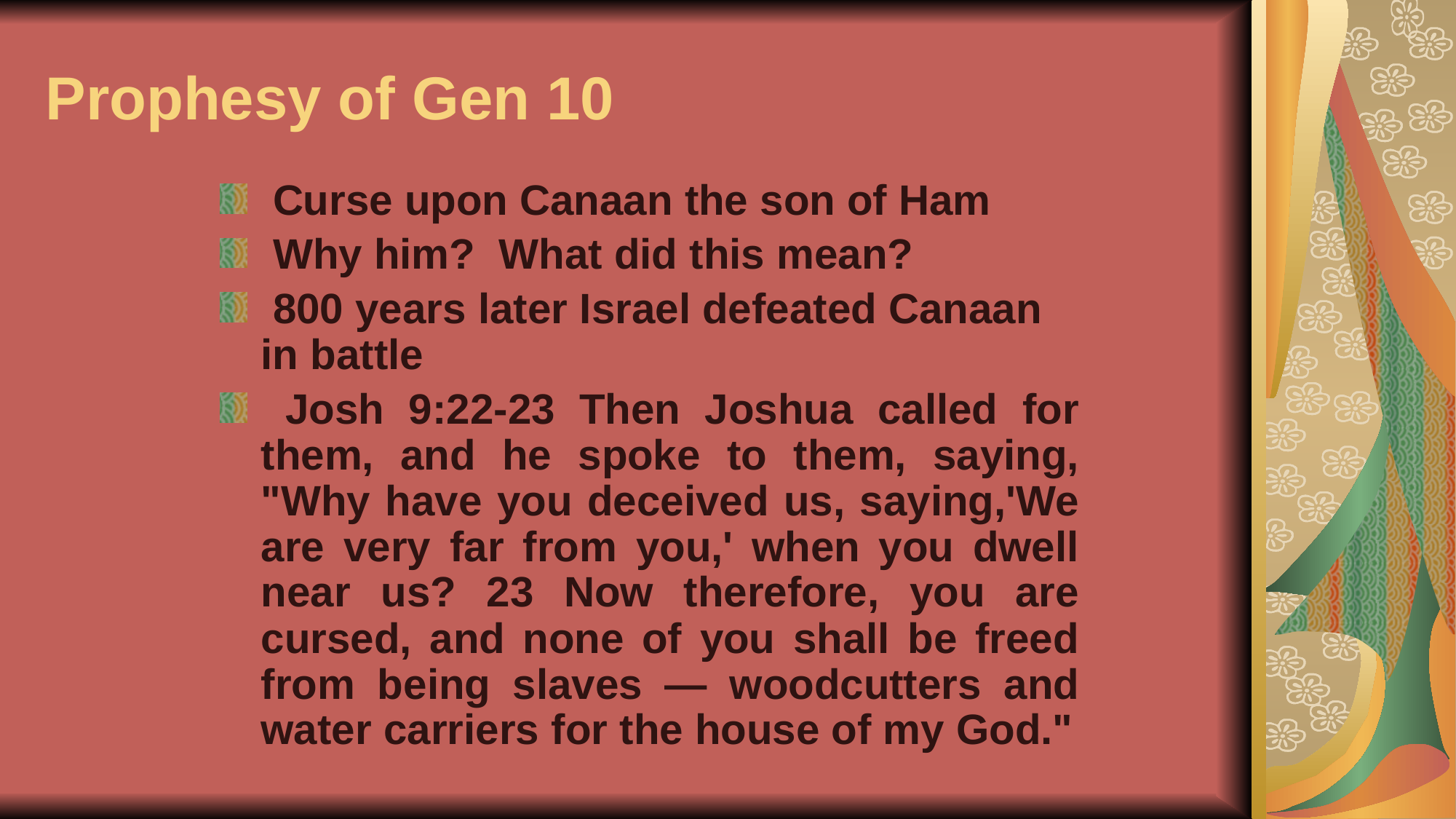

# Prophesy of Gen 10
 Curse upon Canaan the son of Ham
 Why him?  What did this mean?
 800 years later Israel defeated Canaan  in battle
 Josh 9:22-23 Then Joshua called for them, and he spoke to them, saying, "Why have you deceived us, saying,'We are very far from you,' when you dwell near us? 23 Now therefore, you are cursed, and none of you shall be freed from being slaves — woodcutters and water carriers for the house of my God."